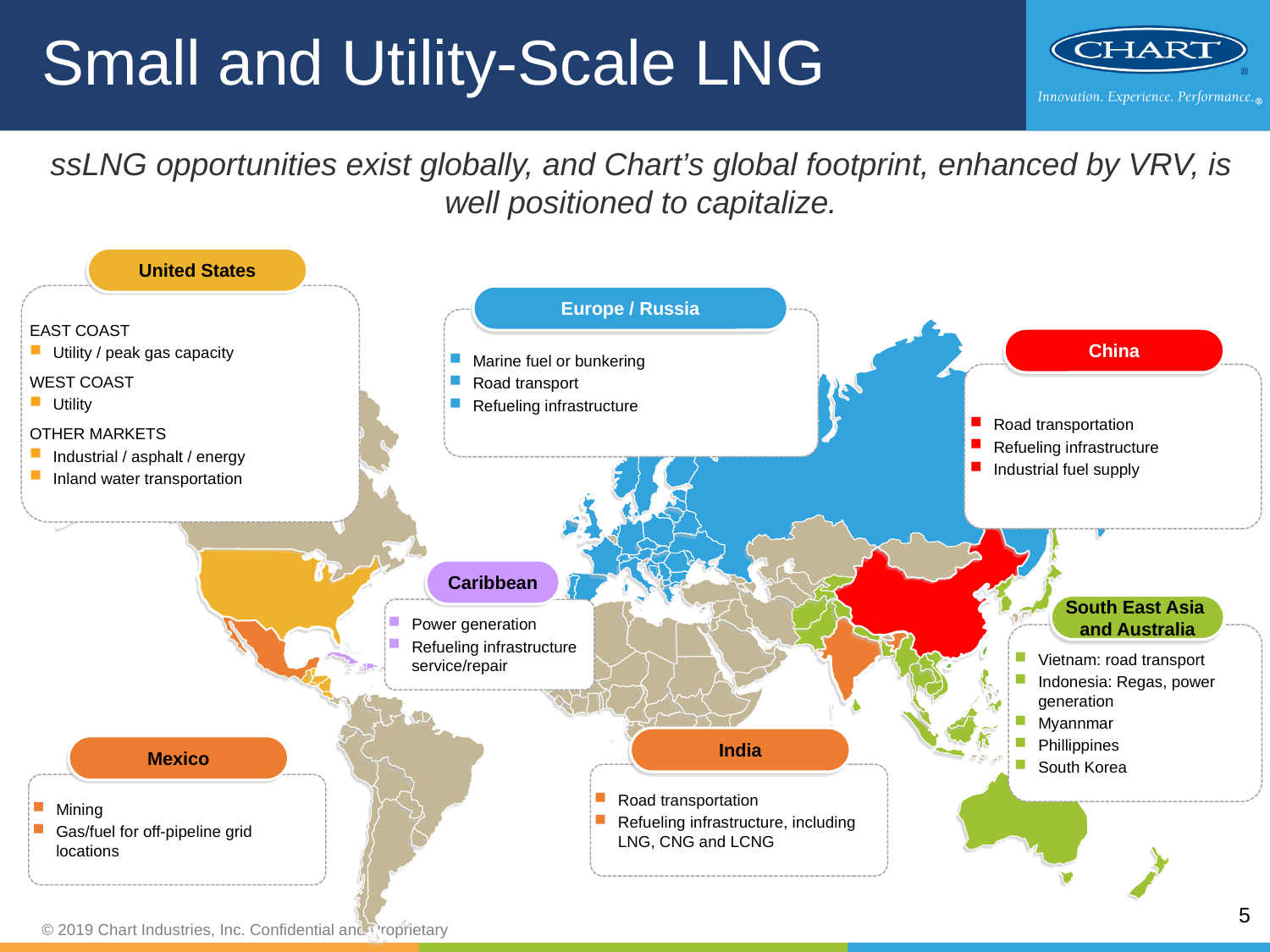

Navy blue = 157.195.53
Light blue = 51.163.221
Green = 157.195.53
Orange = 253.164.30
Small and Utility-Scale LNG
ssLNG opportunities exist globally, and Chart’s global footprint, enhanced by VRV, is well positioned to capitalize.

United States
EAST COAST
Utility / peak gas capacity
WEST COAST
Utility
OTHER MARKETS
Industrial / asphalt / energy
Inland water transportation
Europe / Russia
Marine fuel or bunkering
Road transport
Refueling infrastructure

China
Road transportation
Refueling infrastructure
Industrial fuel supply
Caribbean
South East Asia  and Australia
Power generation
Refueling infrastructure service/repair
Vietnam: road transport
Indonesia: Regas, power generation
Myannmar
Phillippines
South Korea

India
Mexico
Road transportation
Refueling infrastructure, including LNG, CNG and LCNG
Mining
Gas/fuel for off-pipeline grid locations
5